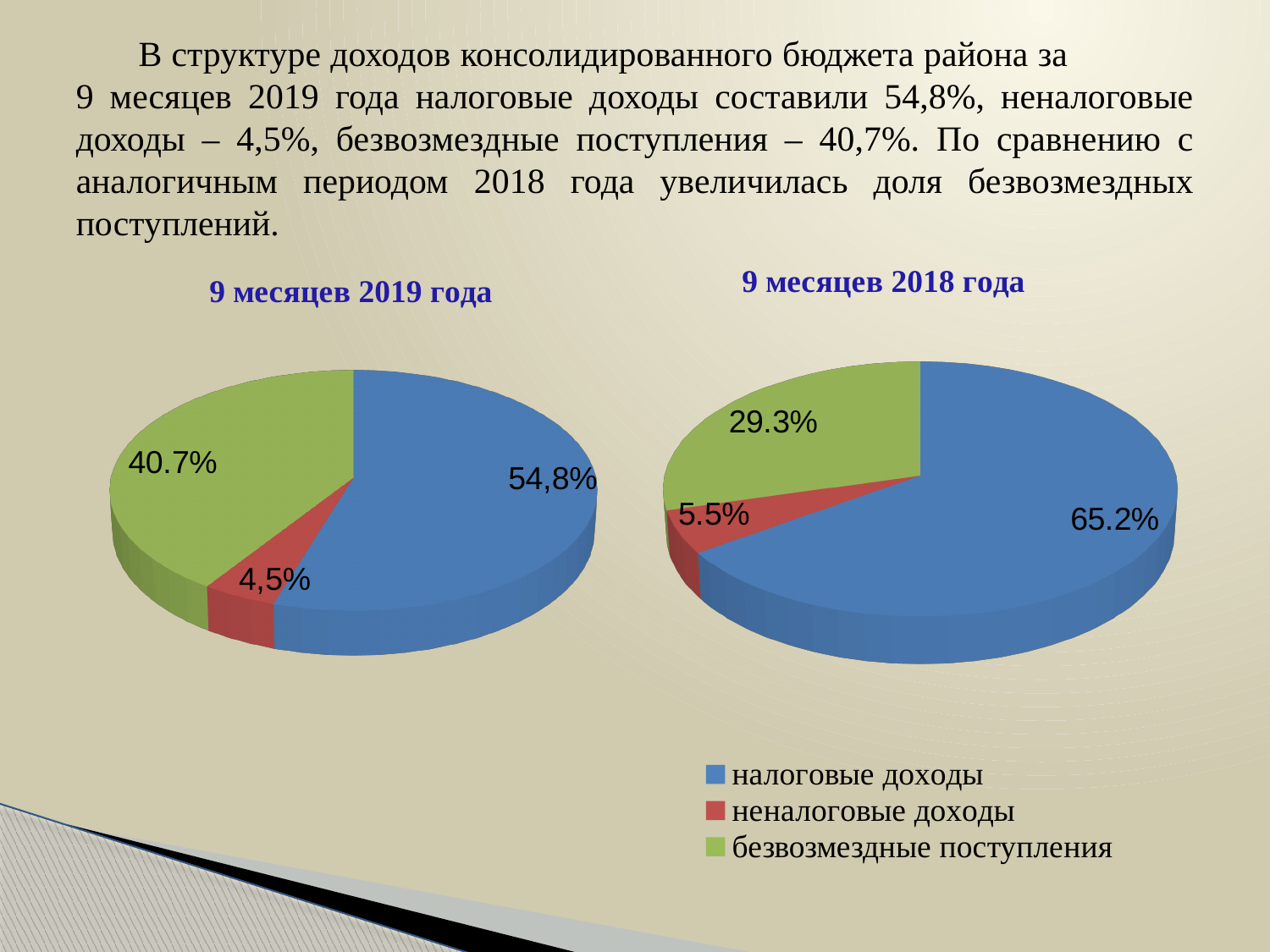

# В структуре доходов консолидированного бюджета района за              9 месяцев 2019 года налоговые доходы составили 54,8%, неналоговые доходы – 4,5%, безвозмездные поступления – 40,7%. По сравнению с аналогичным периодом 2018 года увеличилась доля безвозмездных поступлений.

[unsupported chart]

[unsupported chart]